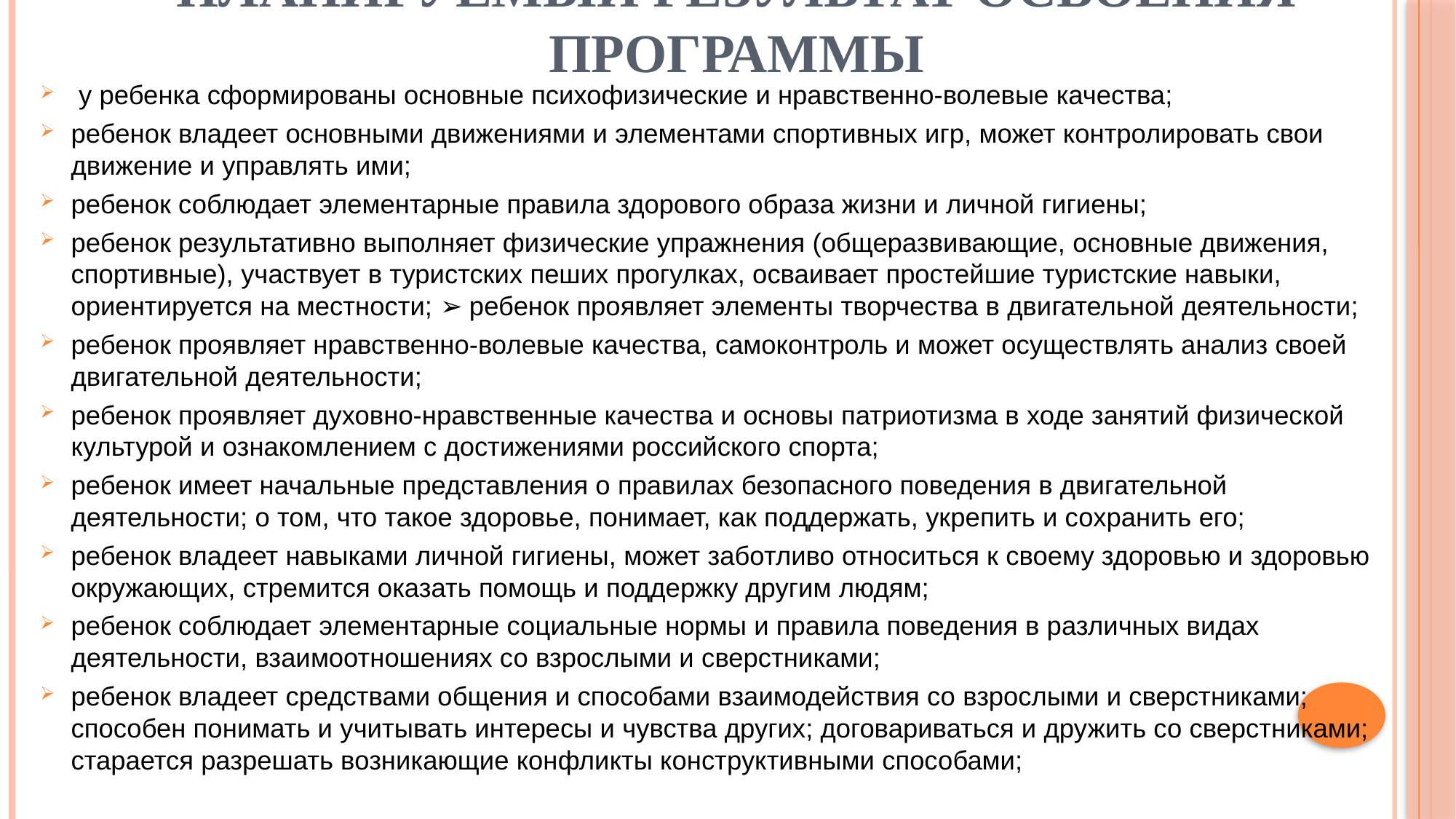

# Планируемый результат освоения программы
 у ребенка сформированы основные психофизические и нравственно-волевые качества;
ребенок владеет основными движениями и элементами спортивных игр, может контролировать свои движение и управлять ими;
ребенок соблюдает элементарные правила здорового образа жизни и личной гигиены;
ребенок результативно выполняет физические упражнения (общеразвивающие, основные движения, спортивные), участвует в туристских пеших прогулках, осваивает простейшие туристские навыки, ориентируется на местности; ➢ ребенок проявляет элементы творчества в двигательной деятельности;
ребенок проявляет нравственно-волевые качества, самоконтроль и может осуществлять анализ своей двигательной деятельности;
ребенок проявляет духовно-нравственные качества и основы патриотизма в ходе занятий физической культурой и ознакомлением с достижениями российского спорта;
ребенок имеет начальные представления о правилах безопасного поведения в двигательной деятельности; о том, что такое здоровье, понимает, как поддержать, укрепить и сохранить его;
ребенок владеет навыками личной гигиены, может заботливо относиться к своему здоровью и здоровью окружающих, стремится оказать помощь и поддержку другим людям;
ребенок соблюдает элементарные социальные нормы и правила поведения в различных видах деятельности, взаимоотношениях со взрослыми и сверстниками;
ребенок владеет средствами общения и способами взаимодействия со взрослыми и сверстниками; способен понимать и учитывать интересы и чувства других; договариваться и дружить со сверстниками; старается разрешать возникающие конфликты конструктивными способами;